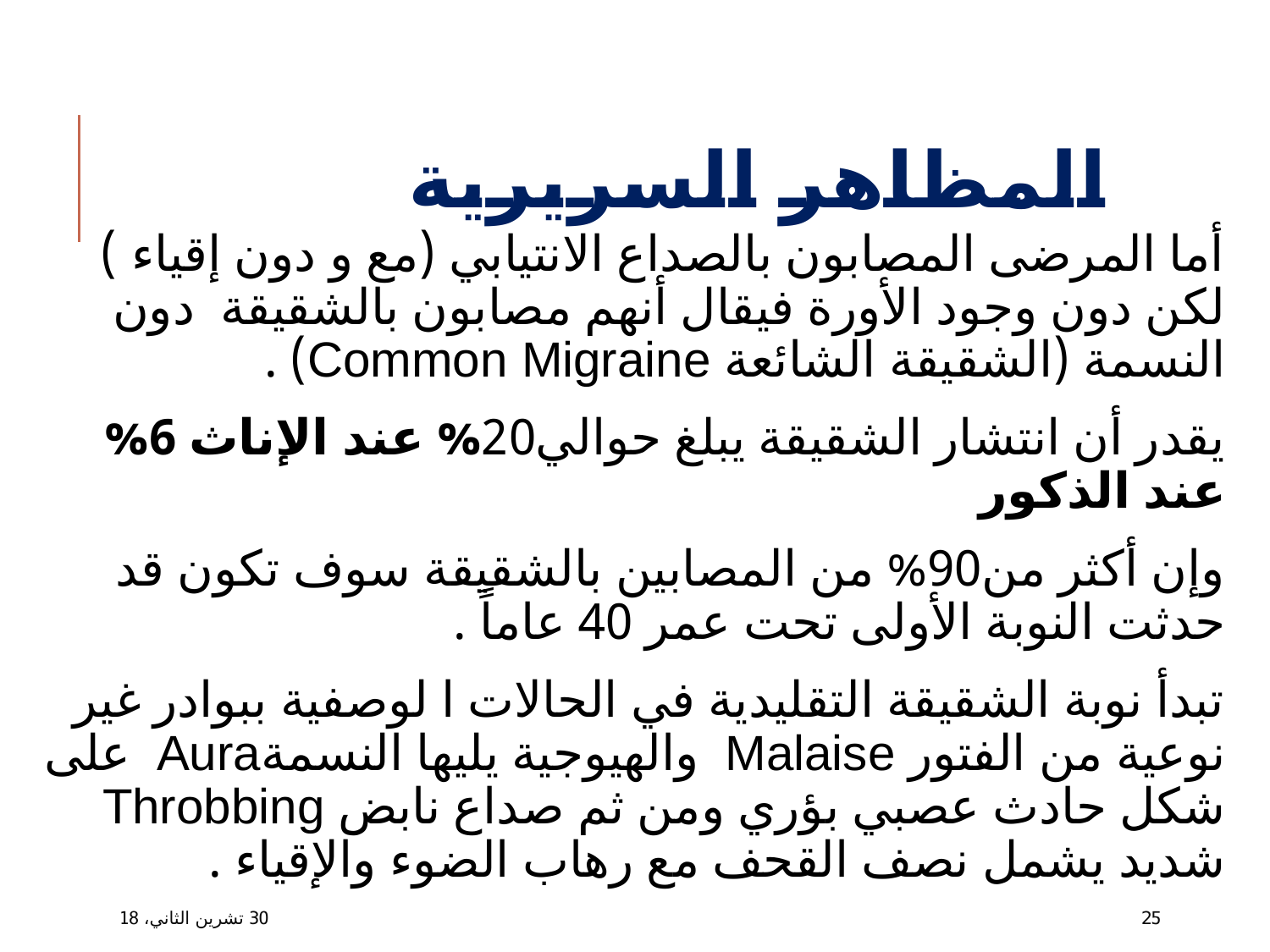

# المظاهر السريرية
أما المرضى المصابون بالصداع الانتيابي (مع و دون إقياء ) لكن دون وجود الأورة فيقال أنهم مصابون بالشقيقة  دون النسمة (الشقيقة الشائعة Common Migraine) .
يقدر أن انتشار الشقيقة يبلغ حوالي20% عند الإناث 6% عند الذكور
وإن أكثر من90% من المصابين بالشقيقة سوف تكون قد حدثت النوبة الأولى تحت عمر 40 عاماً .
تبدأ نوبة الشقيقة التقليدية في الحالات ا لوصفية ببوادر غير نوعية من الفتور Malaise  والهيوجية يليها النسمةAura  على شكل حادث عصبي بؤري ومن ثم صداع نابض Throbbing  شديد يشمل نصف القحف مع رهاب الضوء والإقياء .
30 تشرين الثاني، 18
25